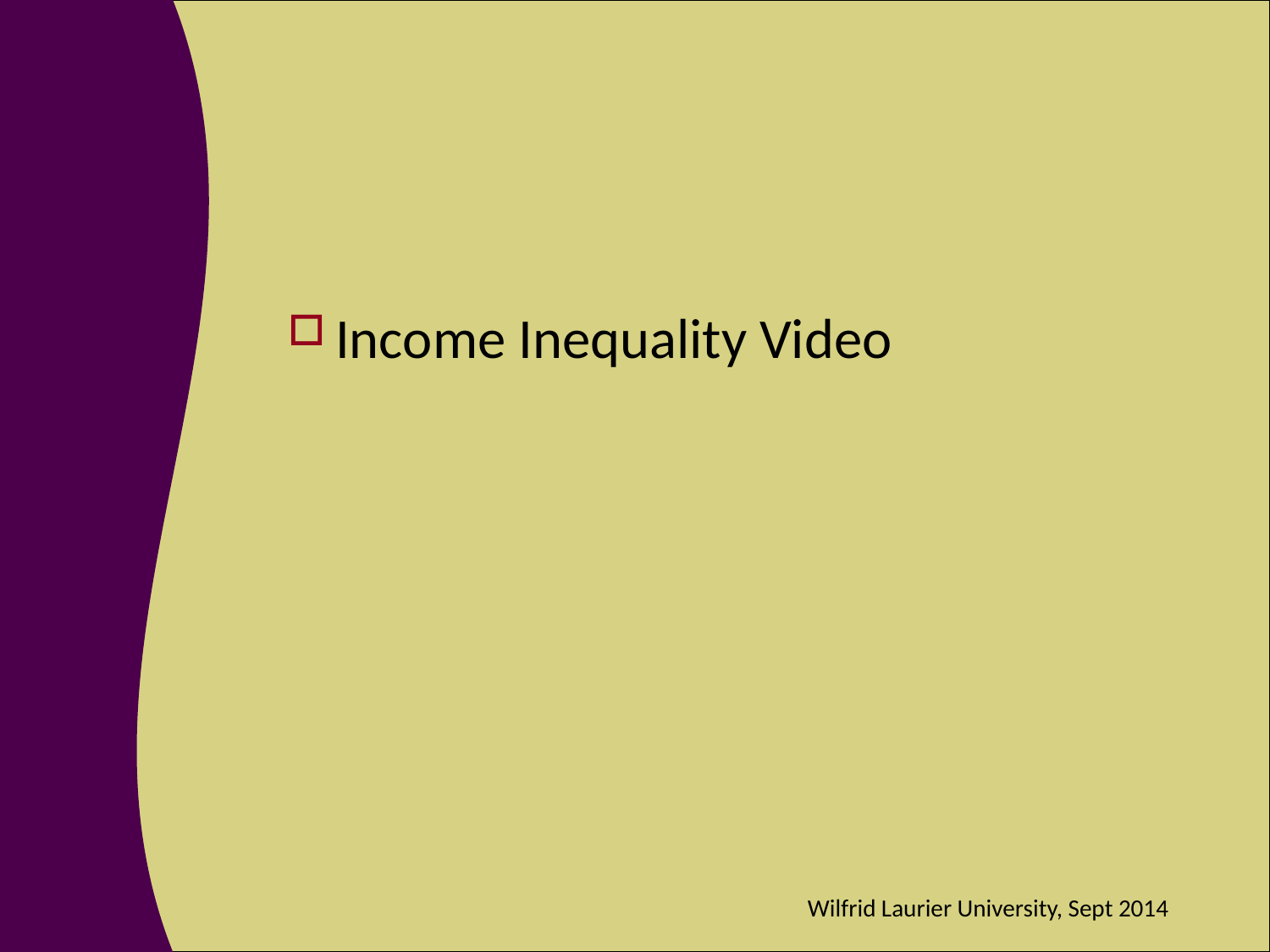

#

Income Inequality Video
Wilfrid Laurier University, Sept 2014